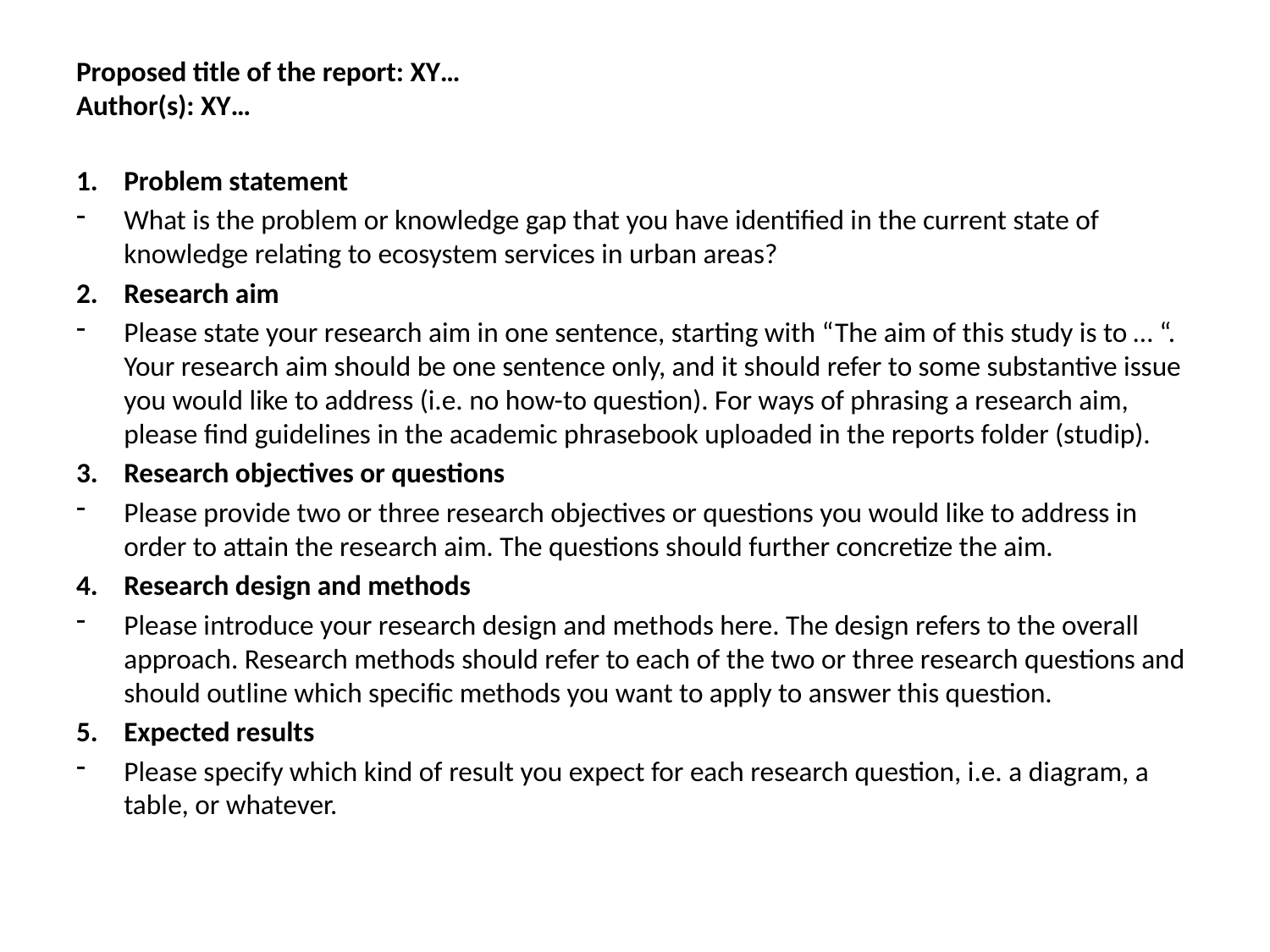

# Proposed title of the report: XY… Author(s): XY…
Problem statement
What is the problem or knowledge gap that you have identified in the current state of knowledge relating to ecosystem services in urban areas?
Research aim
Please state your research aim in one sentence, starting with “The aim of this study is to … “. Your research aim should be one sentence only, and it should refer to some substantive issue you would like to address (i.e. no how-to question). For ways of phrasing a research aim, please find guidelines in the academic phrasebook uploaded in the reports folder (studip).
Research objectives or questions
Please provide two or three research objectives or questions you would like to address in order to attain the research aim. The questions should further concretize the aim.
Research design and methods
Please introduce your research design and methods here. The design refers to the overall approach. Research methods should refer to each of the two or three research questions and should outline which specific methods you want to apply to answer this question.
Expected results
Please specify which kind of result you expect for each research question, i.e. a diagram, a table, or whatever.